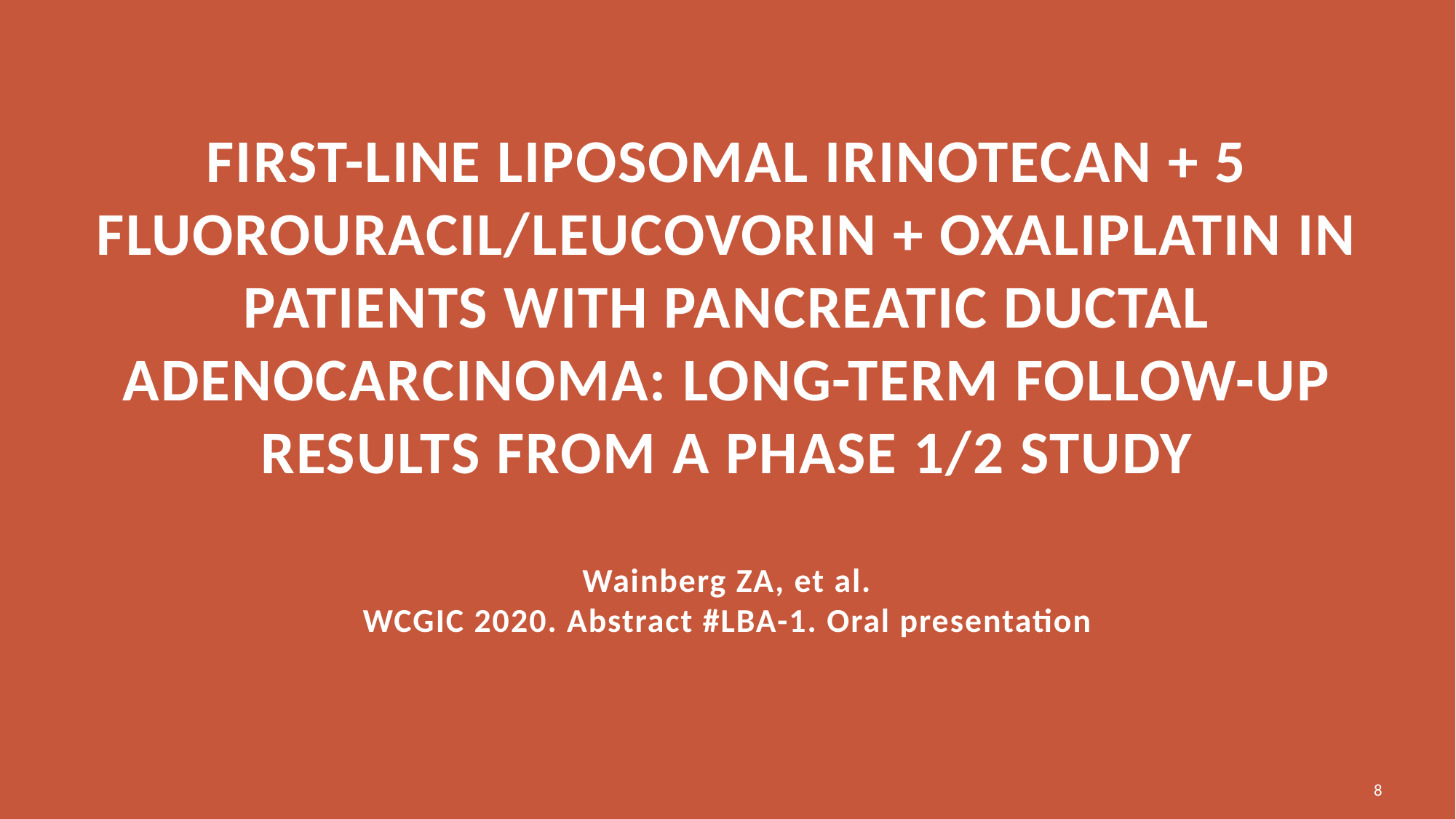

# First-line liposomal irinotecan + 5 fluorouracil/leucovorin + oxaliplatin in patients with pancreatic ductal adenocarcinoma: long-term follow-up results from a phase 1/2 study Wainberg ZA, et al. WCGIC 2020. Abstract #LBA-1. Oral presentation
8